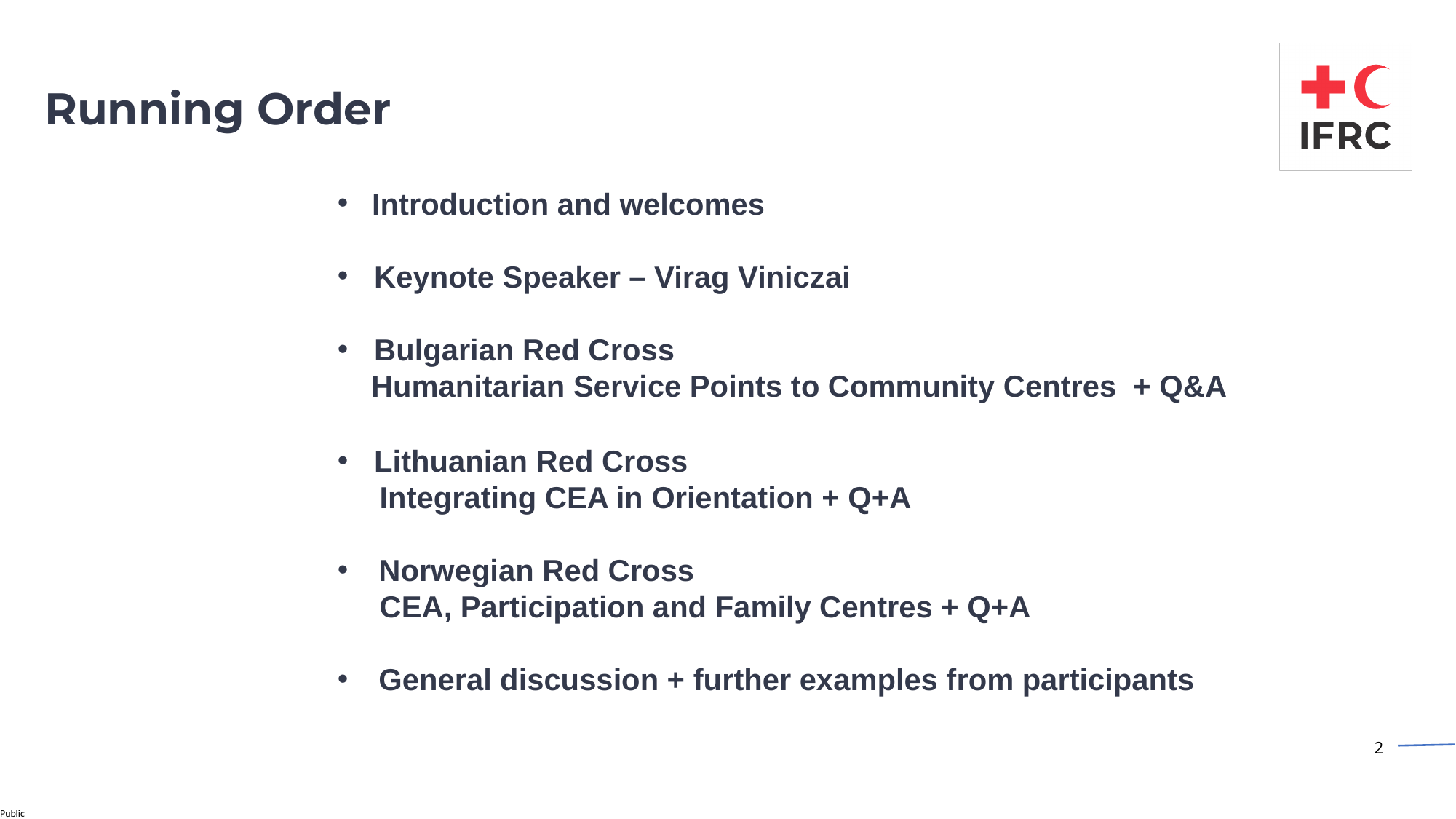

Running Order

Introduction and welcomes

Keynote Speaker – Virag Viniczai

Bulgarian Red Cross
    Humanitarian Service Points to Community Centres  + Q&A

Lithuanian Red Cross
     Integrating CEA in Orientation + Q+A

Norwegian Red Cross
     CEA, Participation and Family Centres + Q+A

General discussion + further examples from participants